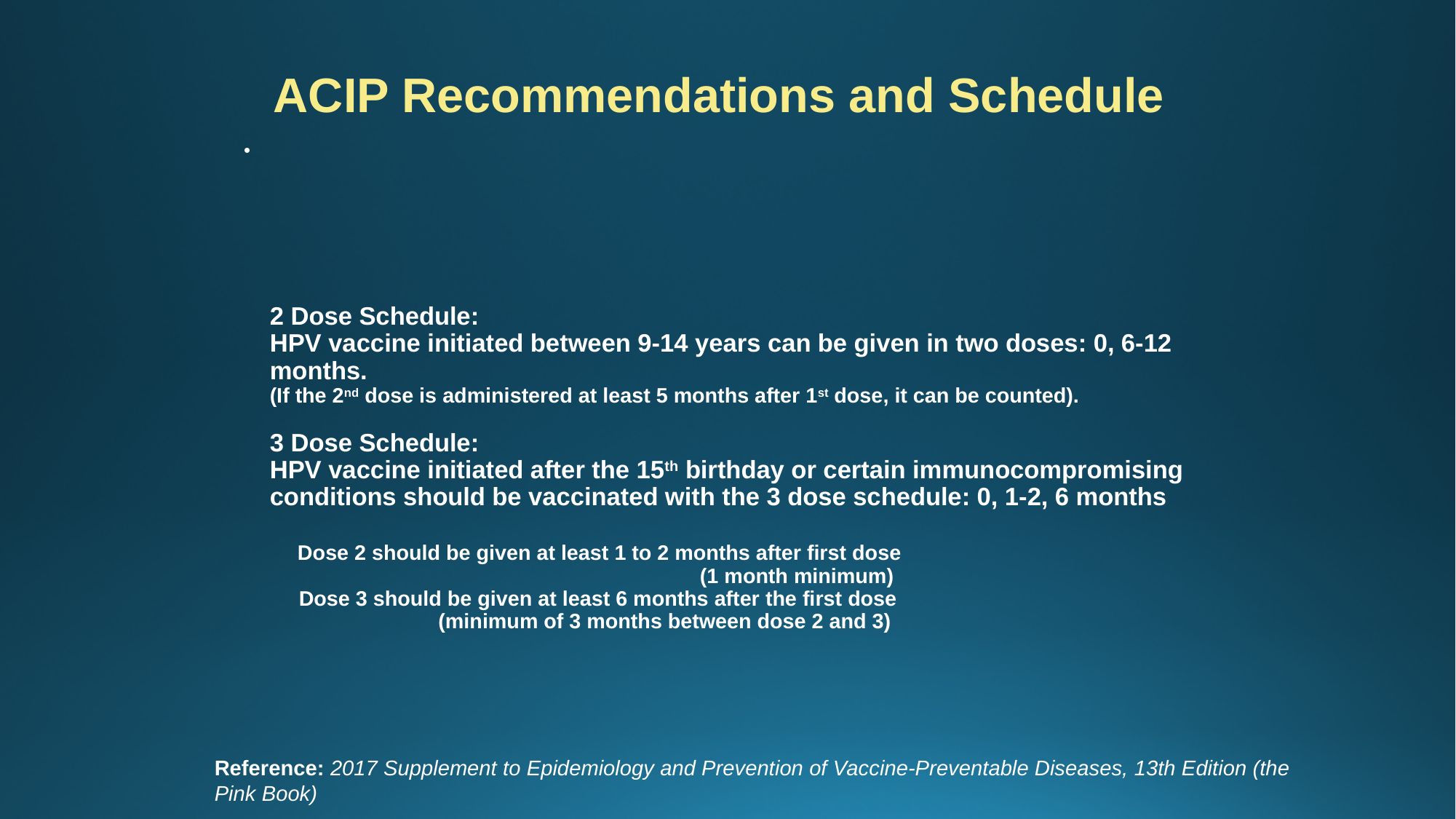

ACIP Recommendations and Schedule
2 Dose Schedule:
HPV vaccine initiated between 9-14 years can be given in two doses: 0, 6-12 months.
(If the 2nd dose is administered at least 5 months after 1st dose, it can be counted).
3 Dose Schedule:
HPV vaccine initiated after the 15th birthday or certain immunocompromising conditions should be vaccinated with the 3 dose schedule: 0, 1-2, 6 months
    Dose 2 should be given at least 1 to 2 months after first dose
                                                                          (1 month minimum)
     Dose 3 should be given at least 6 months after the first dose
                             (minimum of 3 months between dose 2 and 3)
Reference: 2017 Supplement to Epidemiology and Prevention of Vaccine-Preventable Diseases, 13th Edition (the Pink Book)